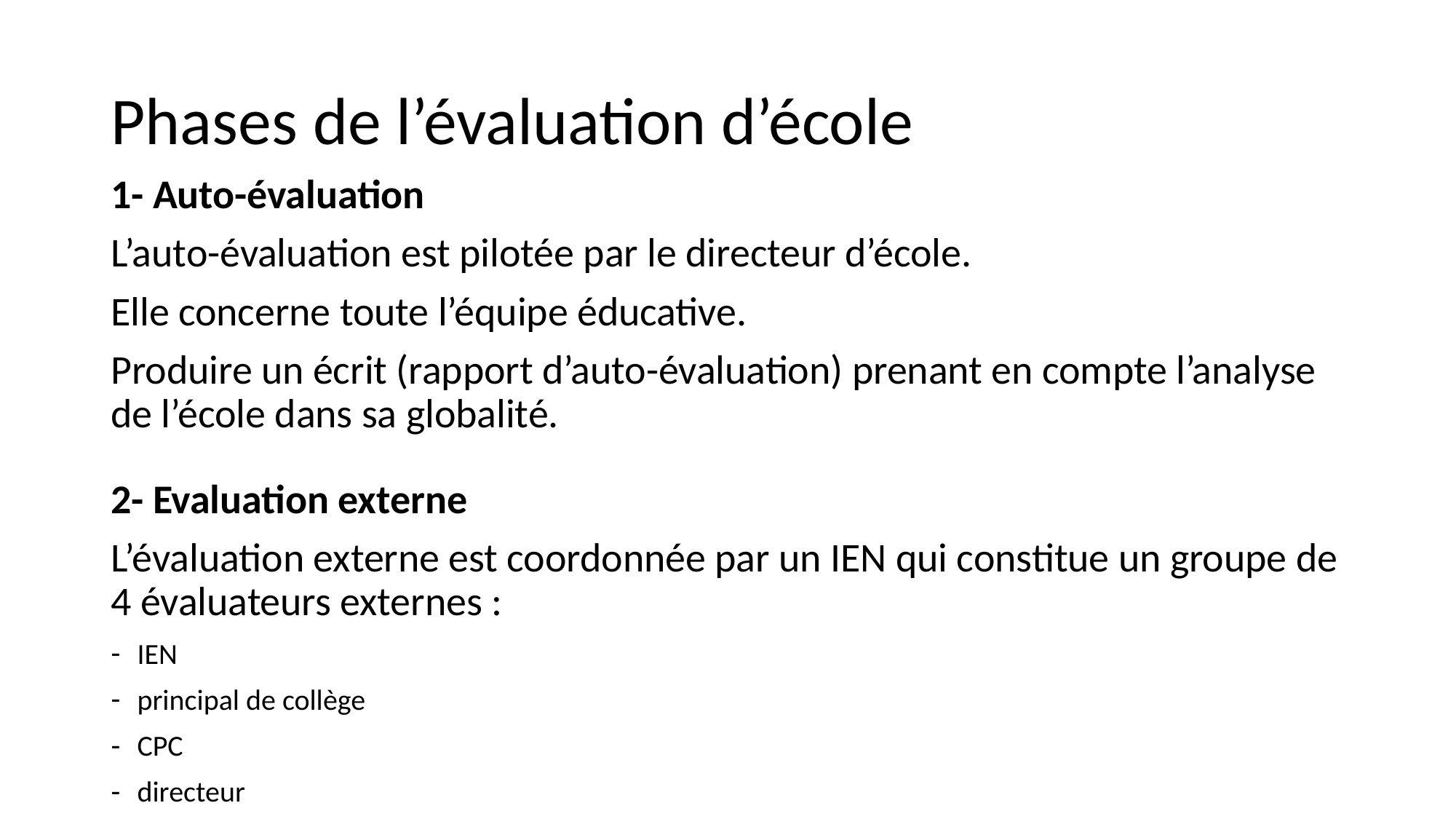

# Phases de l’évaluation d’école
1- Auto-évaluation
L’auto-évaluation est pilotée par le directeur d’école.
Elle concerne toute l’équipe éducative.
Produire un écrit (rapport d’auto-évaluation) prenant en compte l’analyse de l’école dans sa globalité.

2- Evaluation externe
L’évaluation externe est coordonnée par un IEN qui constitue un groupe de 4 évaluateurs externes :
IEN
principal de collège
CPC
directeur